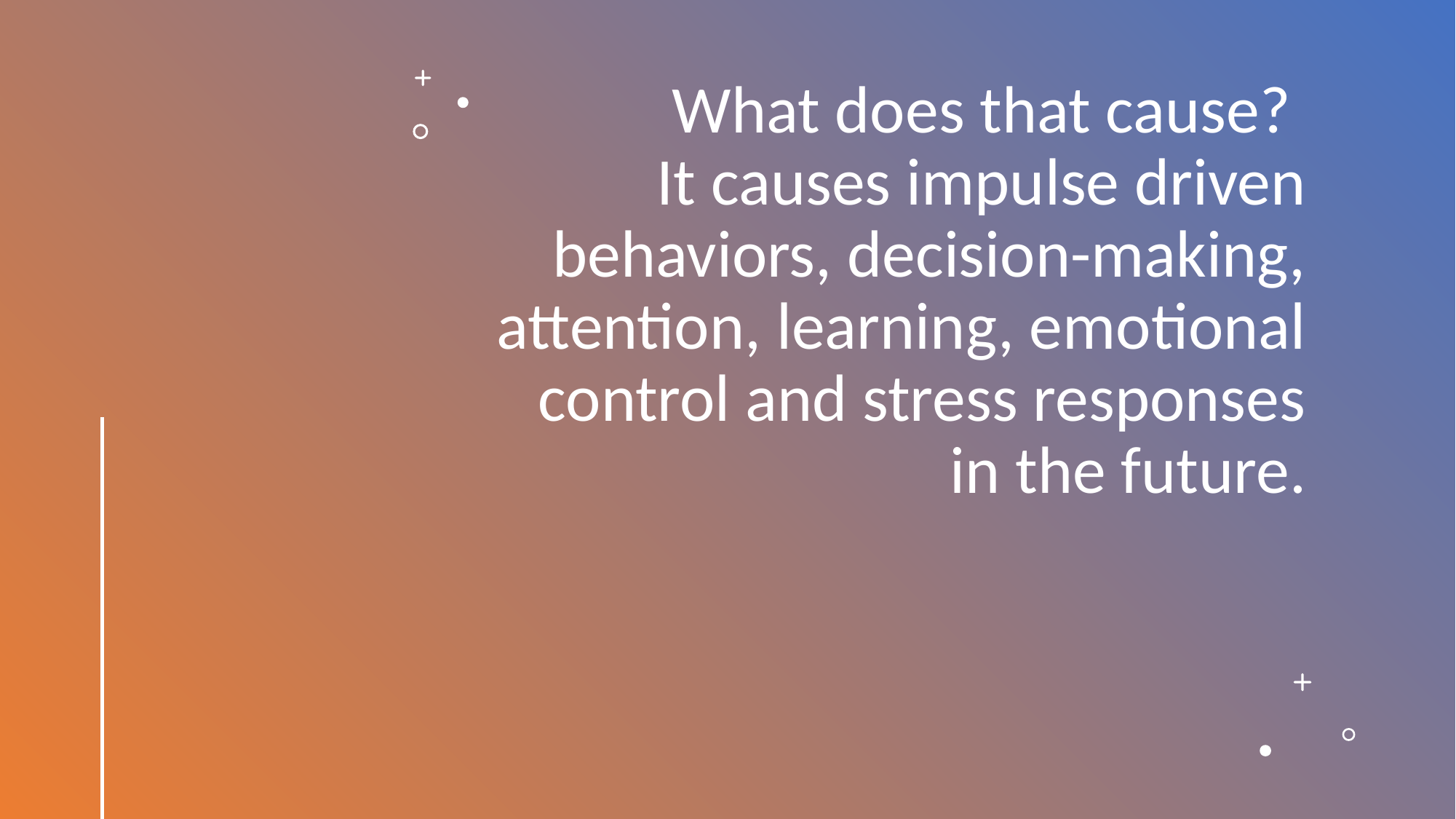

# What does that cause? It causes impulse driven behaviors, decision-making, attention, learning, emotional control and stress responses in the future.